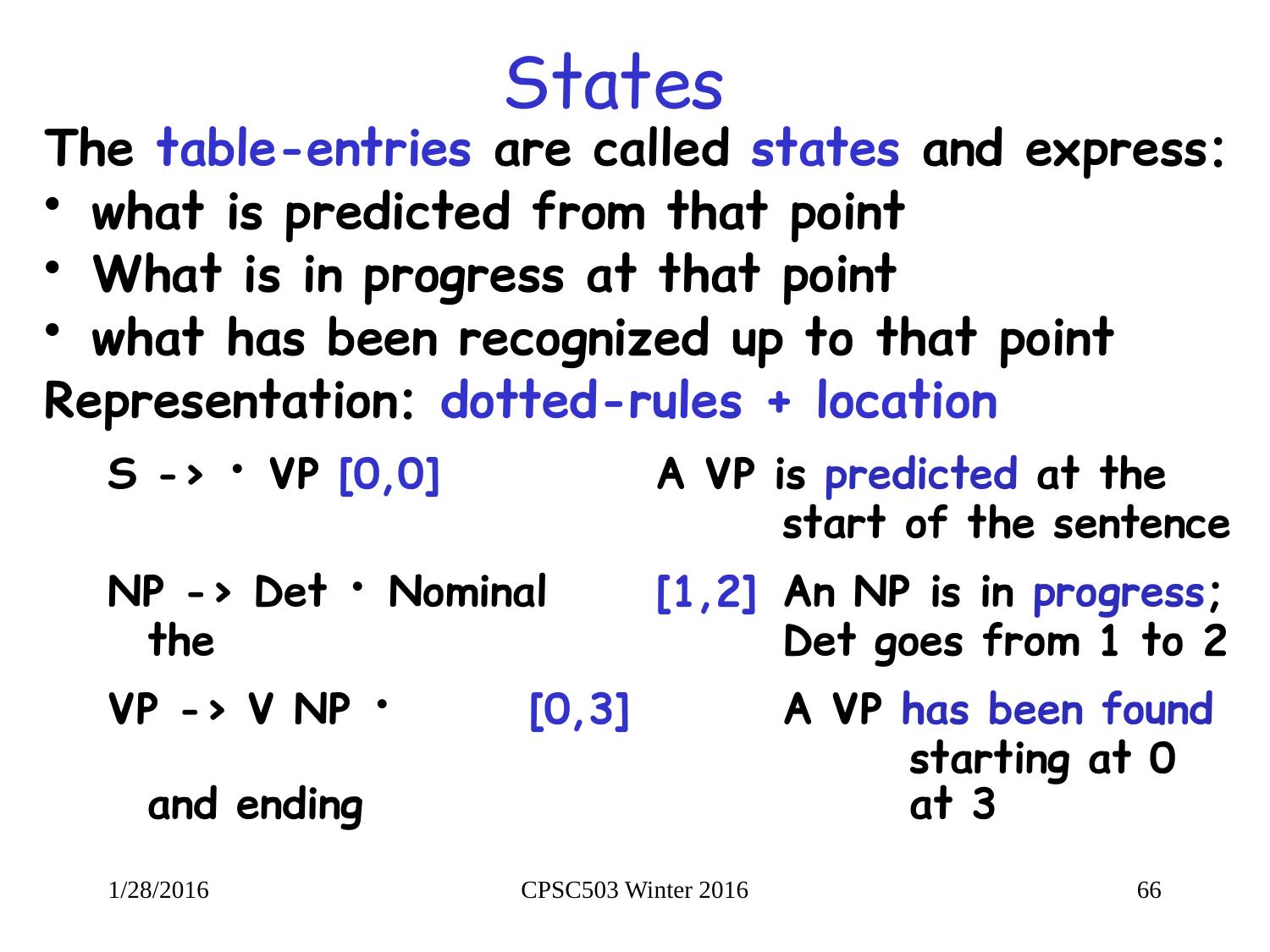

# States
The table-entries are called states and express:
what is predicted from that point
What is in progress at that point
what has been recognized up to that point
Representation: dotted-rules + location
S -> · VP [0,0]		A VP is predicted at the 					start of the sentence
NP -> Det · Nominal	[1,2]	An NP is in progress; the 					Det goes from 1 to 2
VP -> V NP · 	[0,3]		A VP has been found 						starting at 0 and ending 					at 3

1/28/2016
CPSC503 Winter 2016
66